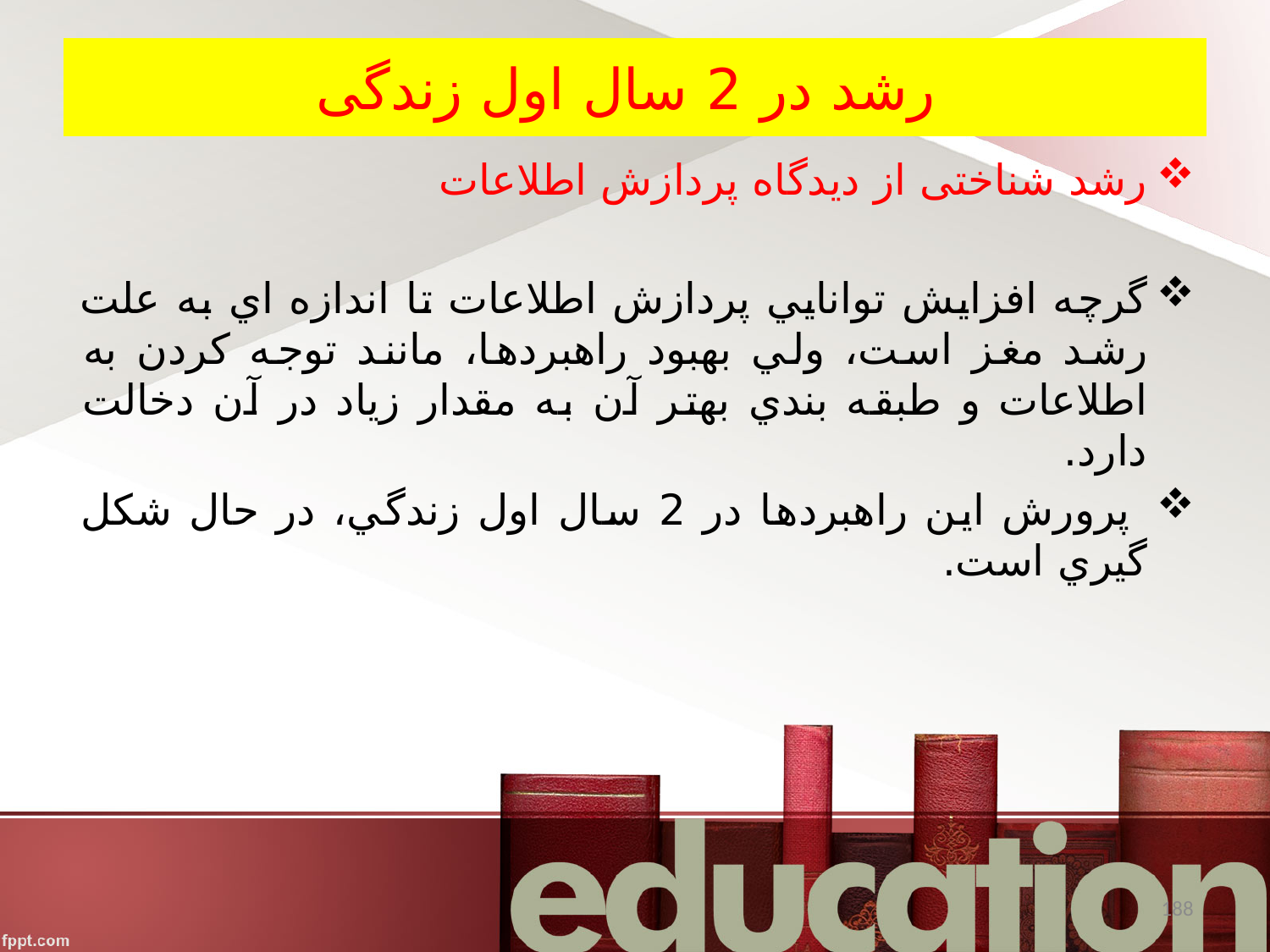

# رشد در 2 سال اول زندگی
رشد شناختی از دیدگاه پردازش اطلاعات

گرچه افزايش توانايي پردازش اطلاعات تا اندازه اي به علت رشد مغز است، ولي بهبود راهبردها، مانند توجه كردن به اطلاعات و طبقه بندي بهتر آن به مقدار زياد در آن دخالت دارد.
 پرورش اين راهبردها در 2 سال اول زندگي، در حال شكل گيري است.
188